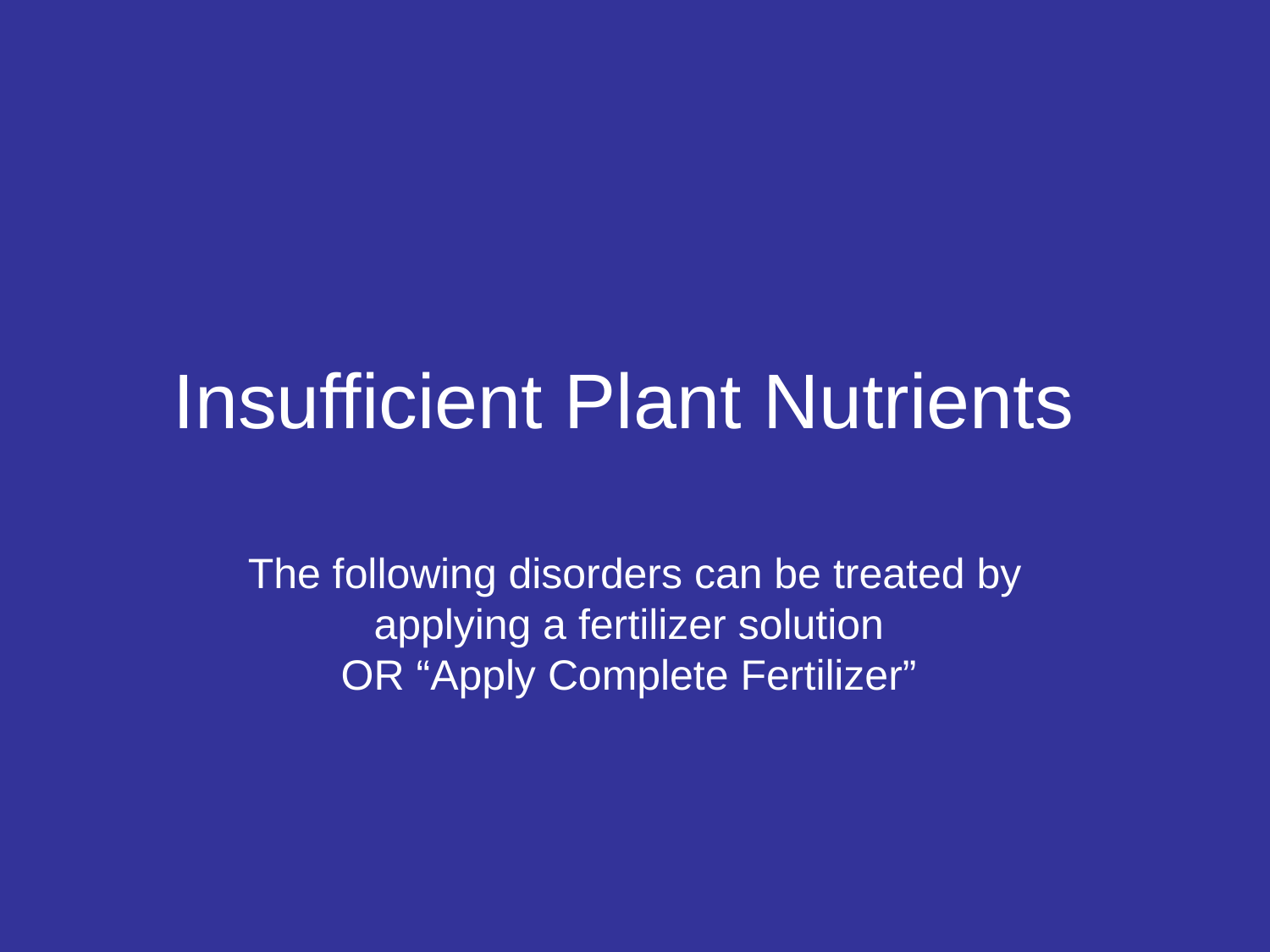

# Insufficient Plant Nutrients
The following disorders can be treated by applying a fertilizer solution
OR “Apply Complete Fertilizer”